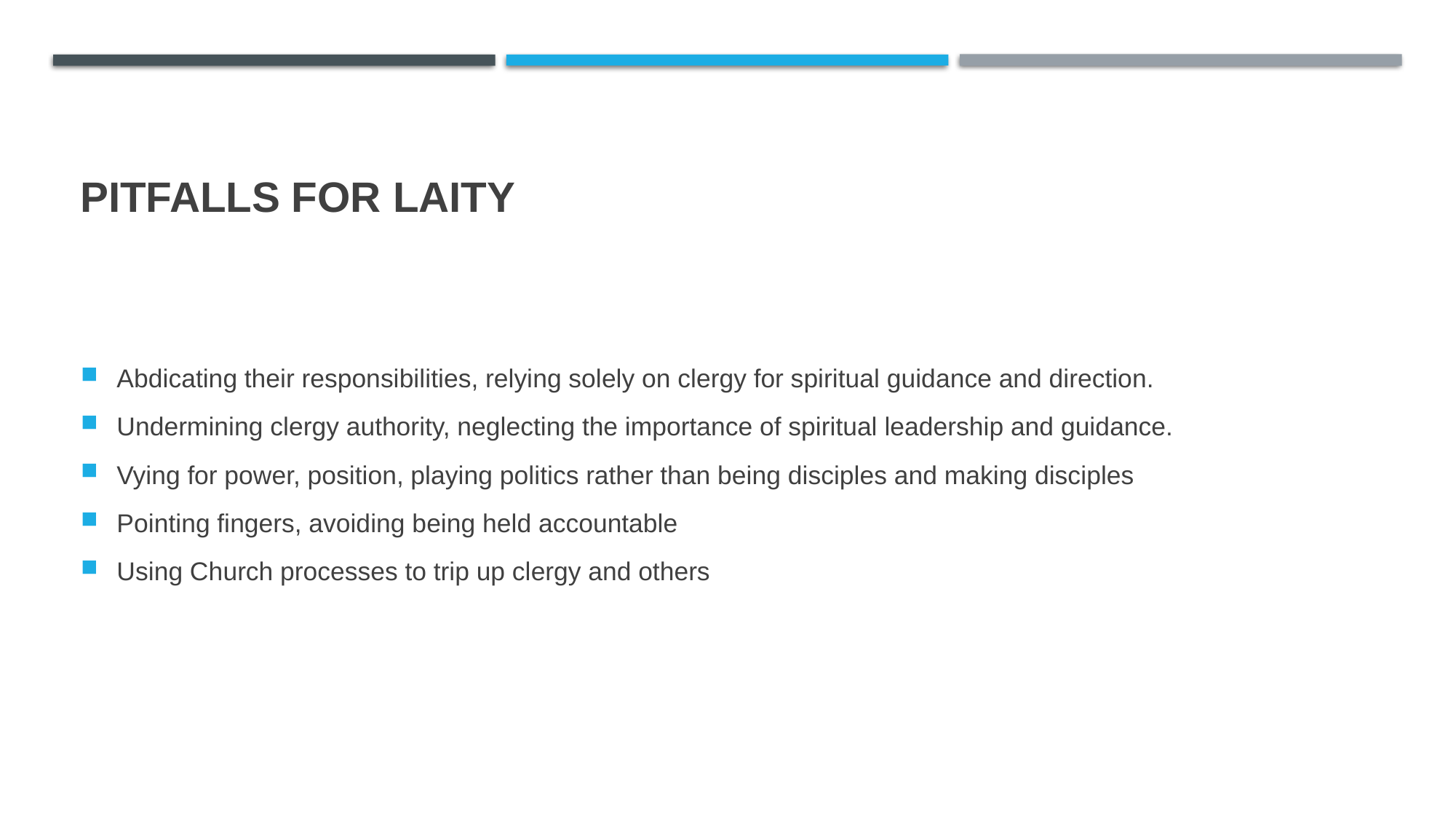

# Pitfalls for Laity
Abdicating their responsibilities, relying solely on clergy for spiritual guidance and direction.
Undermining clergy authority, neglecting the importance of spiritual leadership and guidance.
Vying for power, position, playing politics rather than being disciples and making disciples
Pointing fingers, avoiding being held accountable
Using Church processes to trip up clergy and others